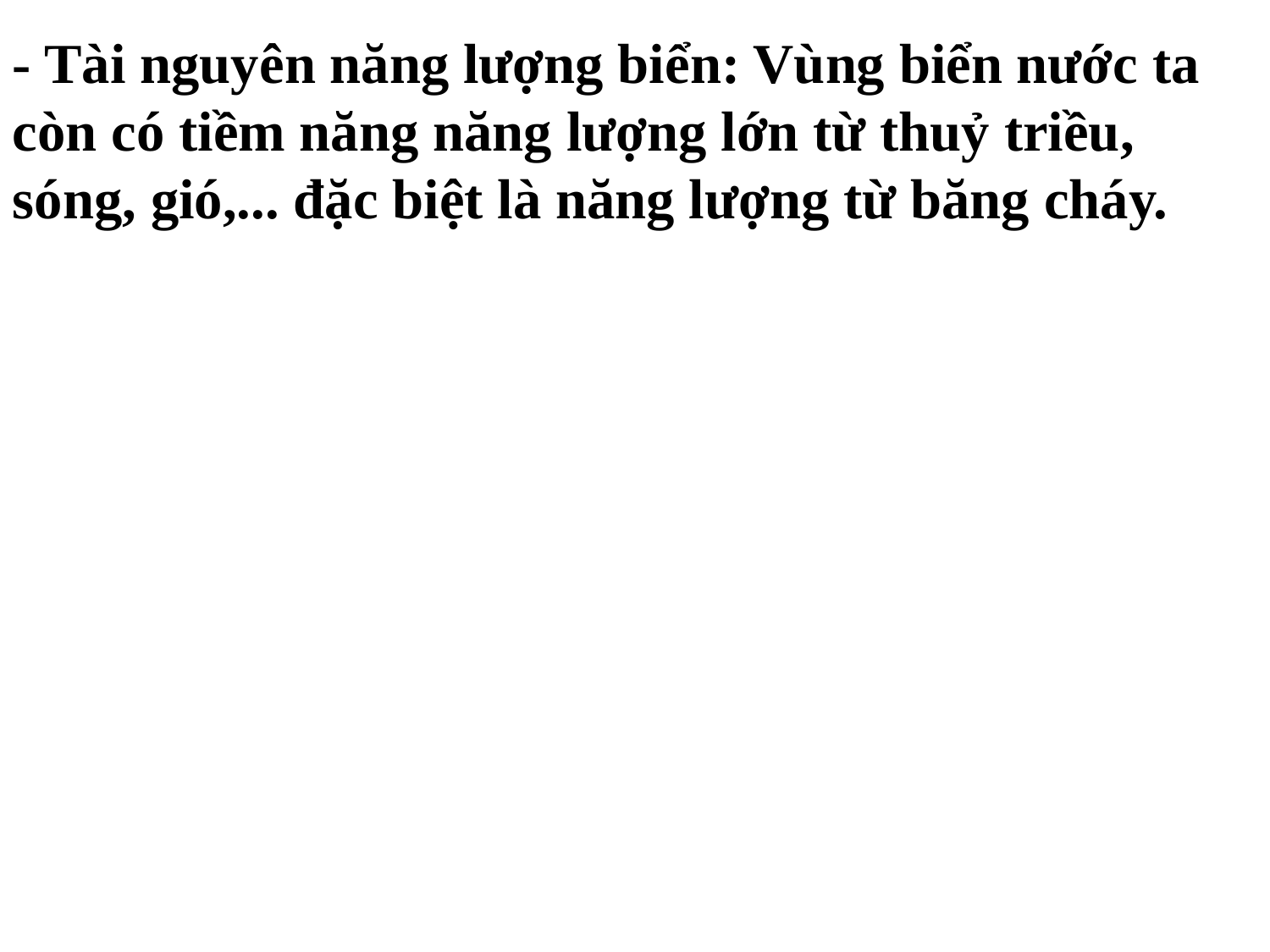

- Tài nguyên năng lượng biển: Vùng biển nước ta còn có tiềm năng năng lượng lớn từ thuỷ triều, sóng, gió,... đặc biệt là năng lượng từ băng cháy.